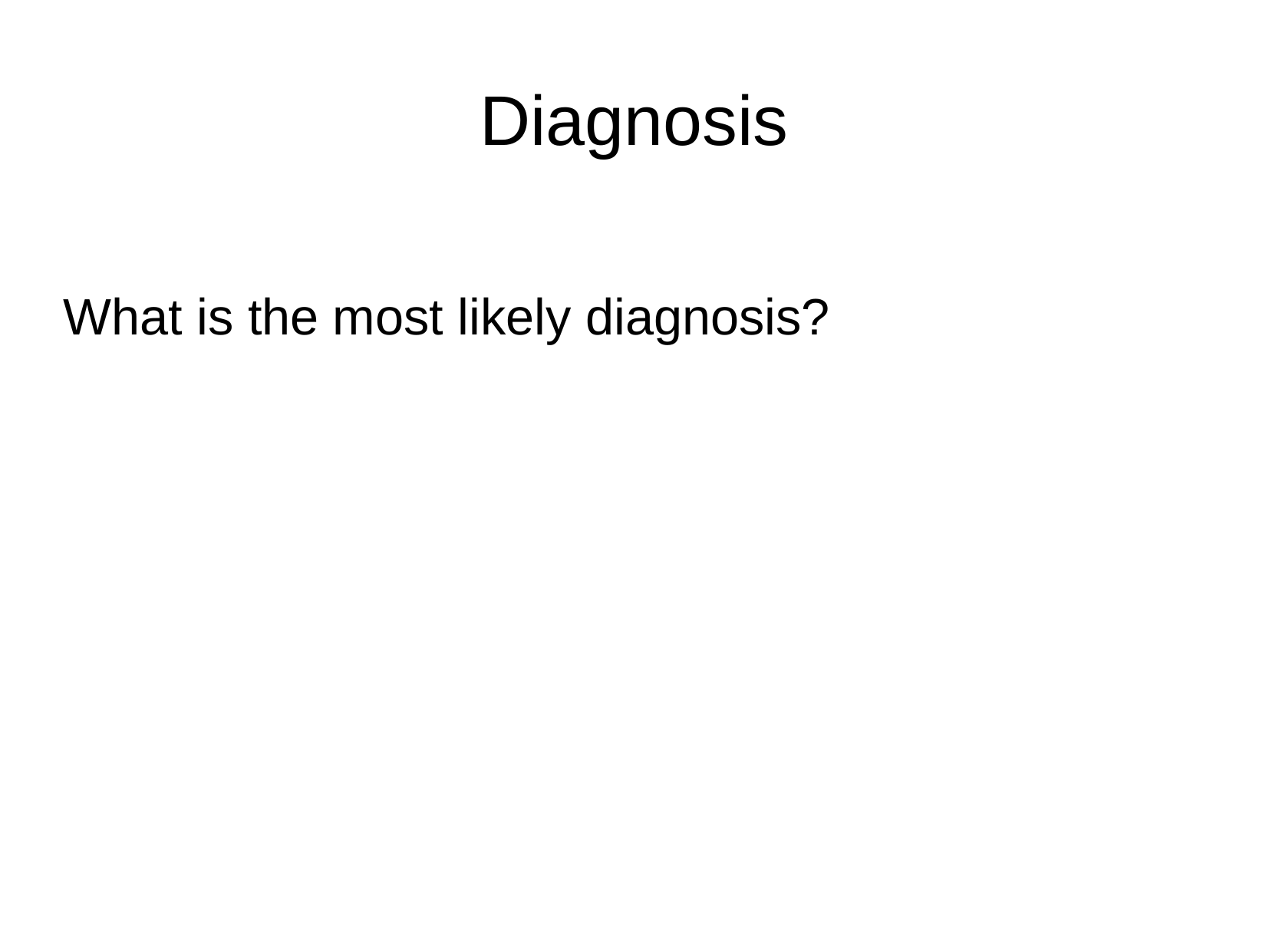

Diagnosis

What is the most likely diagnosis?